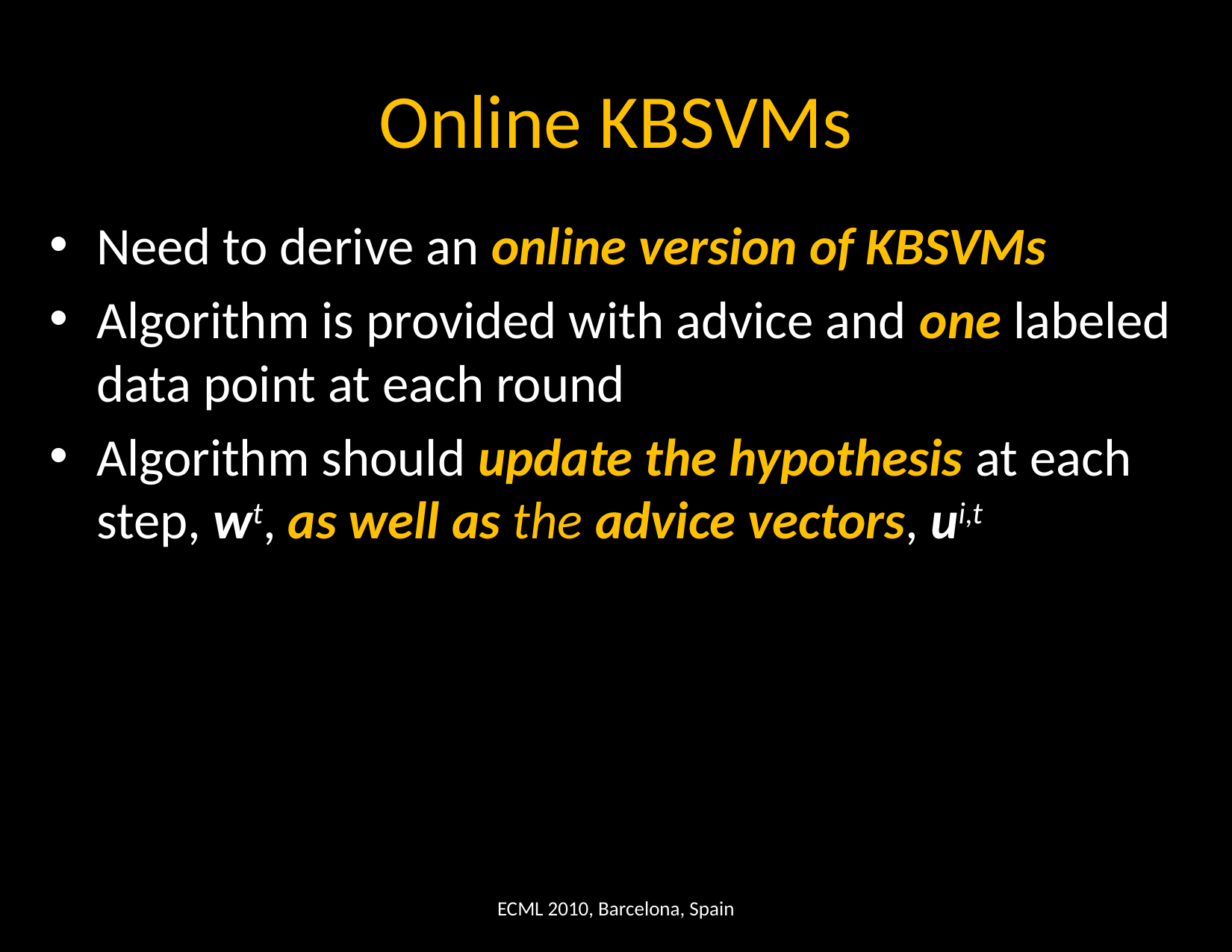

# Online KBSVMs
Need to derive an online version of KBSVMs
Algorithm is provided with advice and one labeled data point at each round
Algorithm should update the hypothesis at each step, wt, as well as the advice vectors, ui,t

ECML 2010, Barcelona, Spain